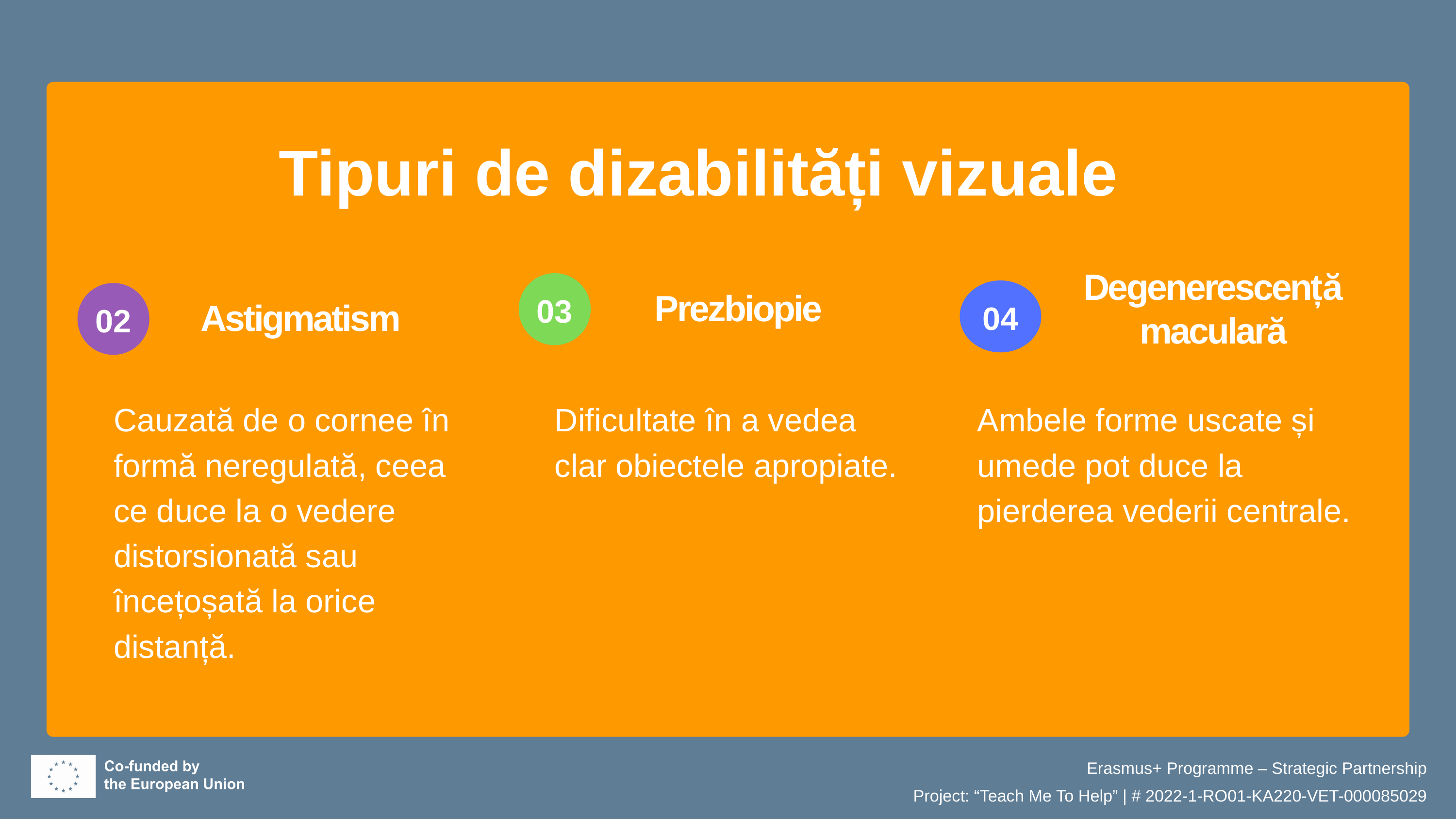

Tipuri de dizabilități vizuale
Degenerescență maculară

04

03
Prezbiopie

02
Astigmatism
Cauzată de o cornee în formă neregulată, ceea ce duce la o vedere distorsionată sau încețoșată la orice distanță.
Dificultate în a vedea clar obiectele apropiate.
Ambele forme uscate și umede pot duce la pierderea vederii centrale.

Erasmus+ Programme – Strategic Partnership
Project: “Teach Me To Help” | # 2022-1-RO01-KA220-VET-000085029